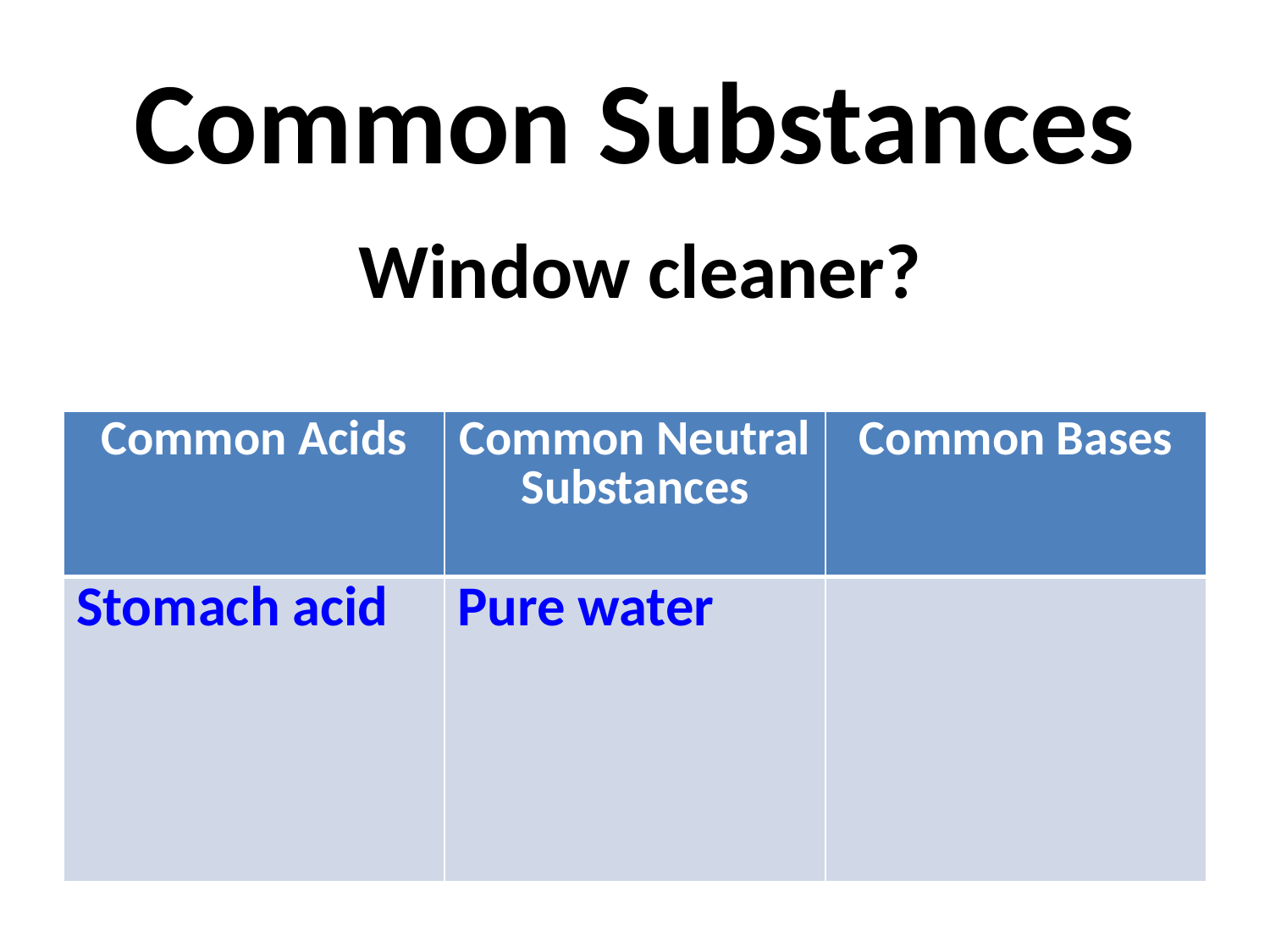

Common Substances
Window cleaner?
| Common Acids | Common Neutral Substances | Common Bases |
| --- | --- | --- |
| Stomach acid | Pure water |  |